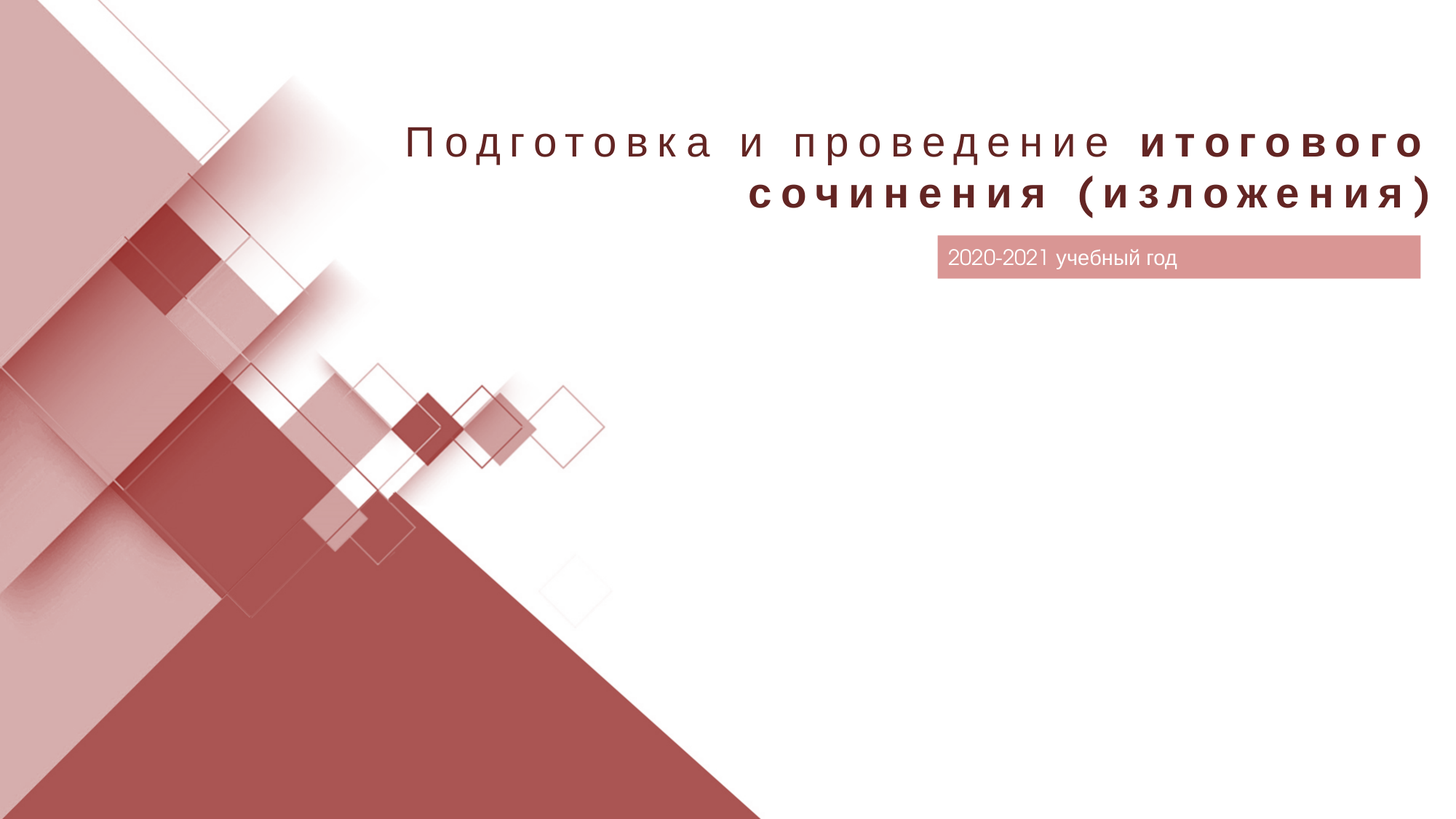

Подготовка и проведение итогового сочинения (изложения)
2020-2021 учебный год